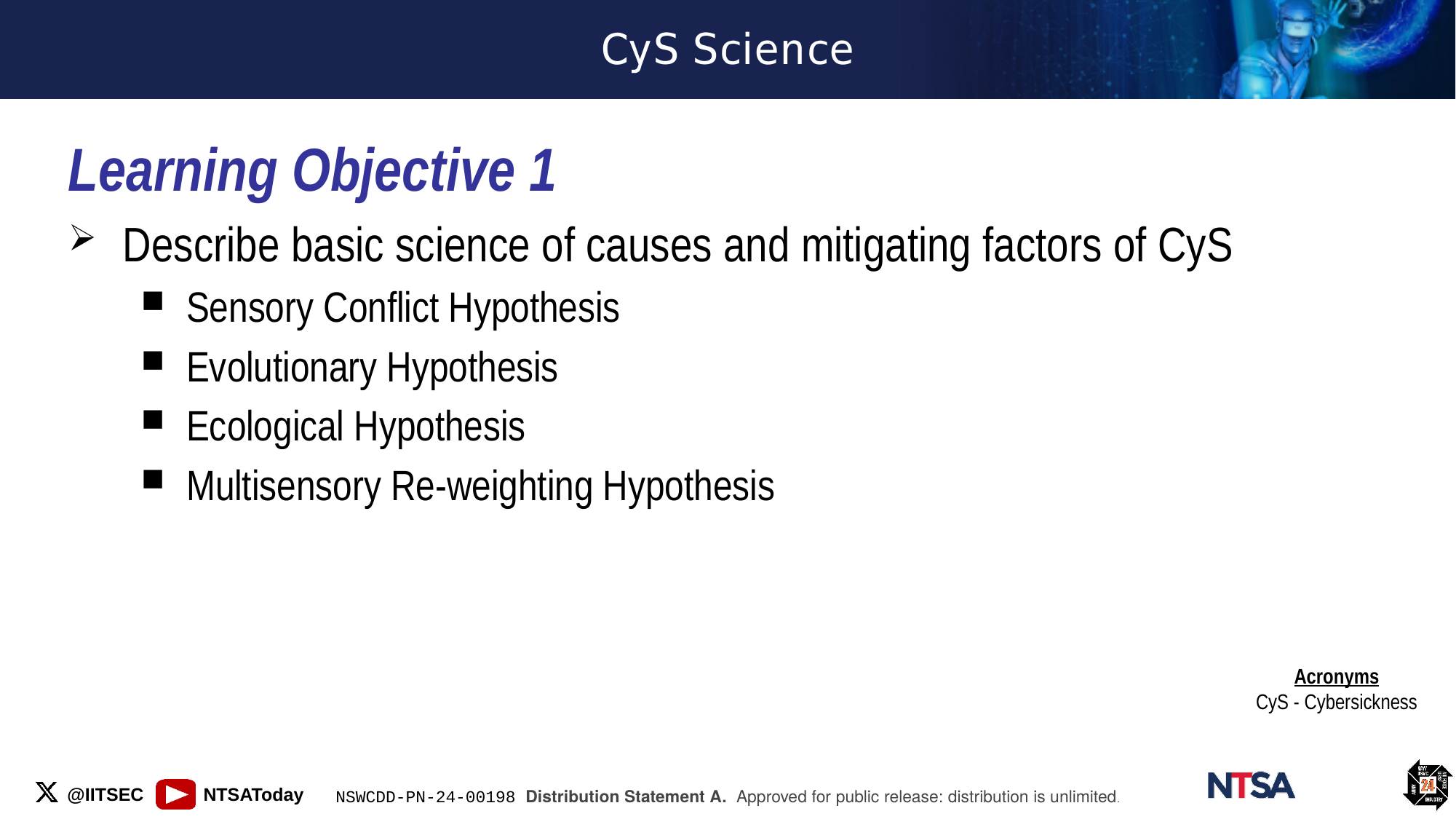

# CyS Science
Learning Objective 1
Describe basic science of causes and mitigating factors of CyS
Sensory Conflict Hypothesis
Evolutionary Hypothesis
Ecological Hypothesis
Multisensory Re-weighting Hypothesis
Acronyms
CyS - Cybersickness